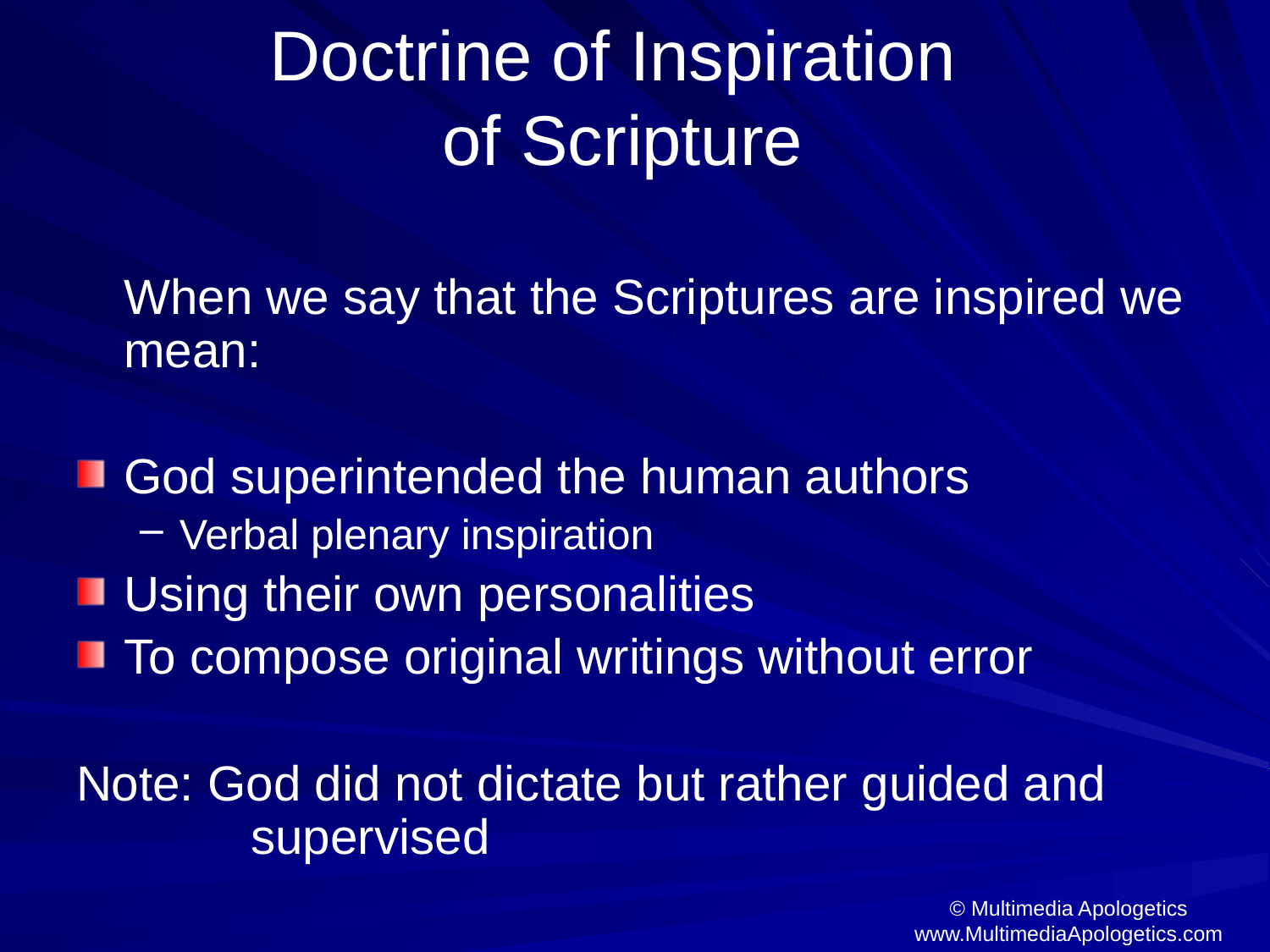

# Doctrine of Inspiration of Scripture
	When we say that the Scriptures are inspired we mean:

God superintended the human authors
Verbal plenary inspiration
Using their own personalities
To compose original writings without error

Note: God did not dictate but rather guided and   	supervised

© Multimedia Apologetics
www.MultimediaApologetics.com